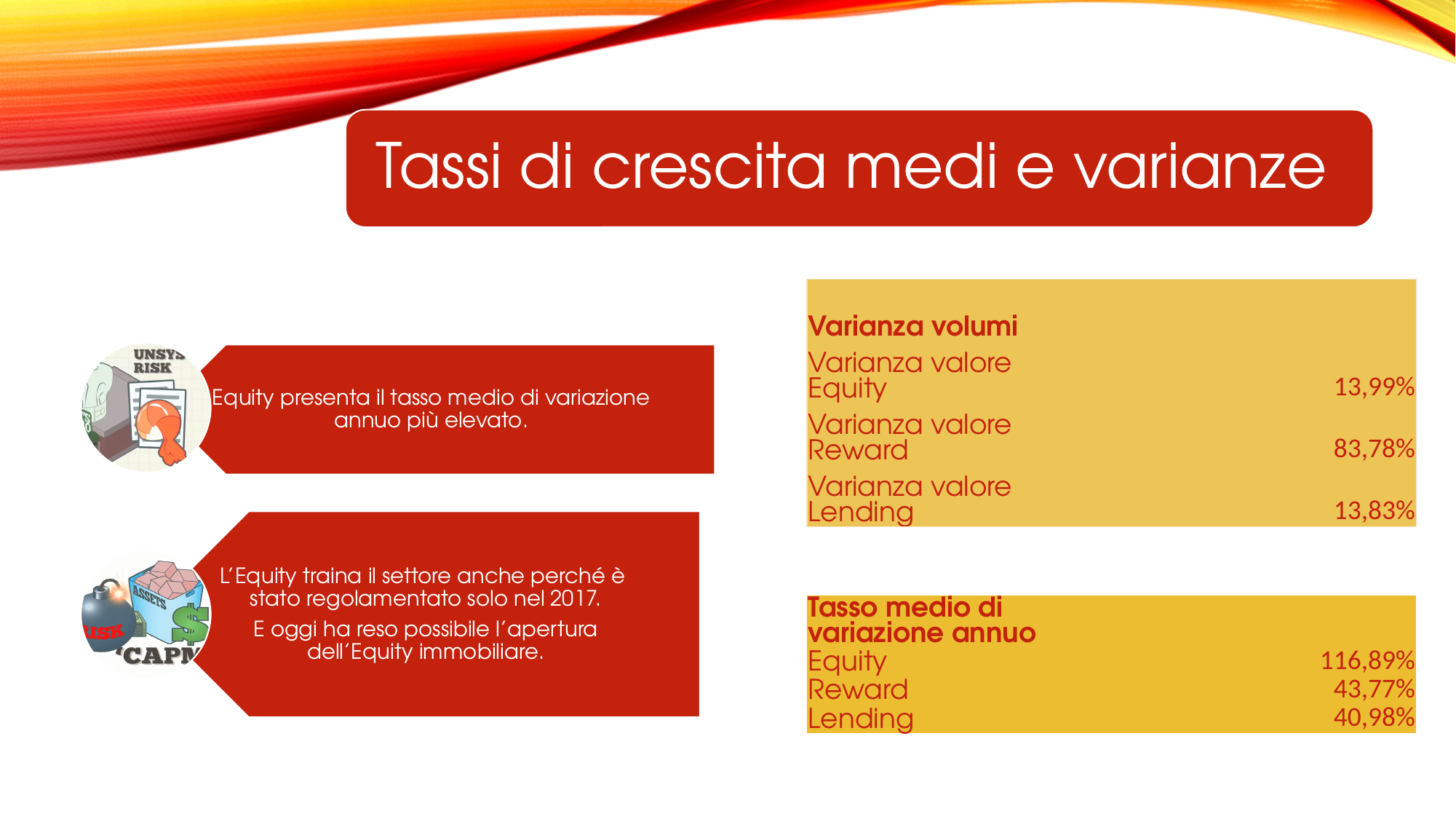

Tassi di crescita medi e varianze
| Varianza volumi |  |
| --- | --- |
| Varianza valore Equity | 13,99% |
| Varianza valore Reward | 83,78% |
| Varianza valore Lending | 13,83% |
Equity presenta il tasso medio di variazione annuo più elevato.
L’Equity traina il settore anche perché è  stato regolamentato solo nel 2017.
E oggi ha reso possibile l’apertura dell’Equity immobiliare.
| Tasso medio di variazione annuo |  |
| --- | --- |
| Equity | 116,89% |
| Reward | 43,77% |
| Lending | 40,98% |